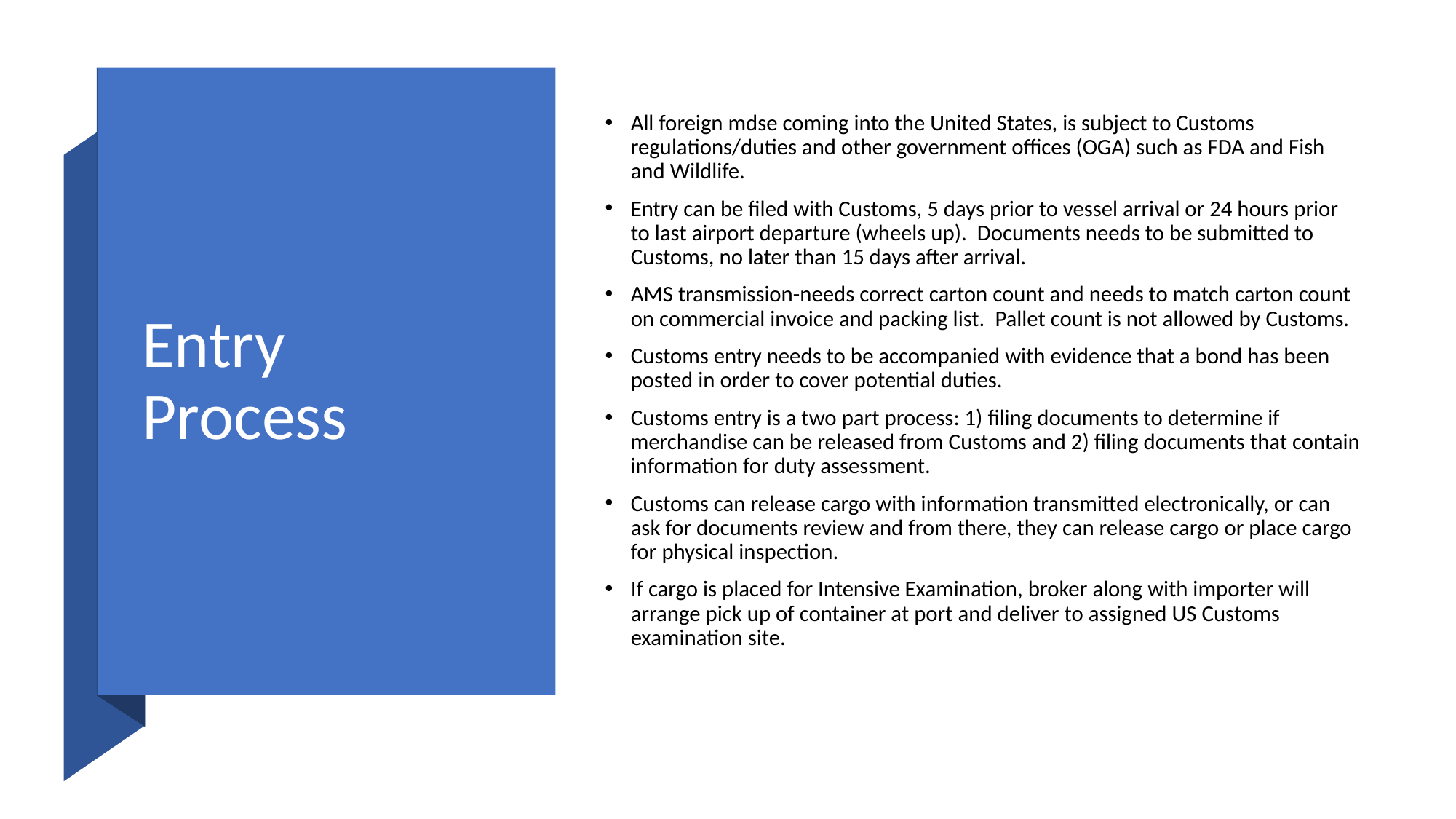

# Entry Process
All foreign mdse coming into the United States, is subject to Customs regulations/duties and other government offices (OGA) such as FDA and Fish and Wildlife.
Entry can be filed with Customs, 5 days prior to vessel arrival or 24 hours prior to last airport departure (wheels up).  Documents needs to be submitted to Customs, no later than 15 days after arrival.
AMS transmission-needs correct carton count and needs to match carton count on commercial invoice and packing list.  Pallet count is not allowed by Customs.
Customs entry needs to be accompanied with evidence that a bond has been posted in order to cover potential duties.
Customs entry is a two part process: 1) filing documents to determine if merchandise can be released from Customs and 2) filing documents that contain information for duty assessment.
Customs can release cargo with information transmitted electronically, or can ask for documents review and from there, they can release cargo or place cargo for physical inspection.
If cargo is placed for Intensive Examination, broker along with importer will arrange pick up of container at port and deliver to assigned US Customs examination site.